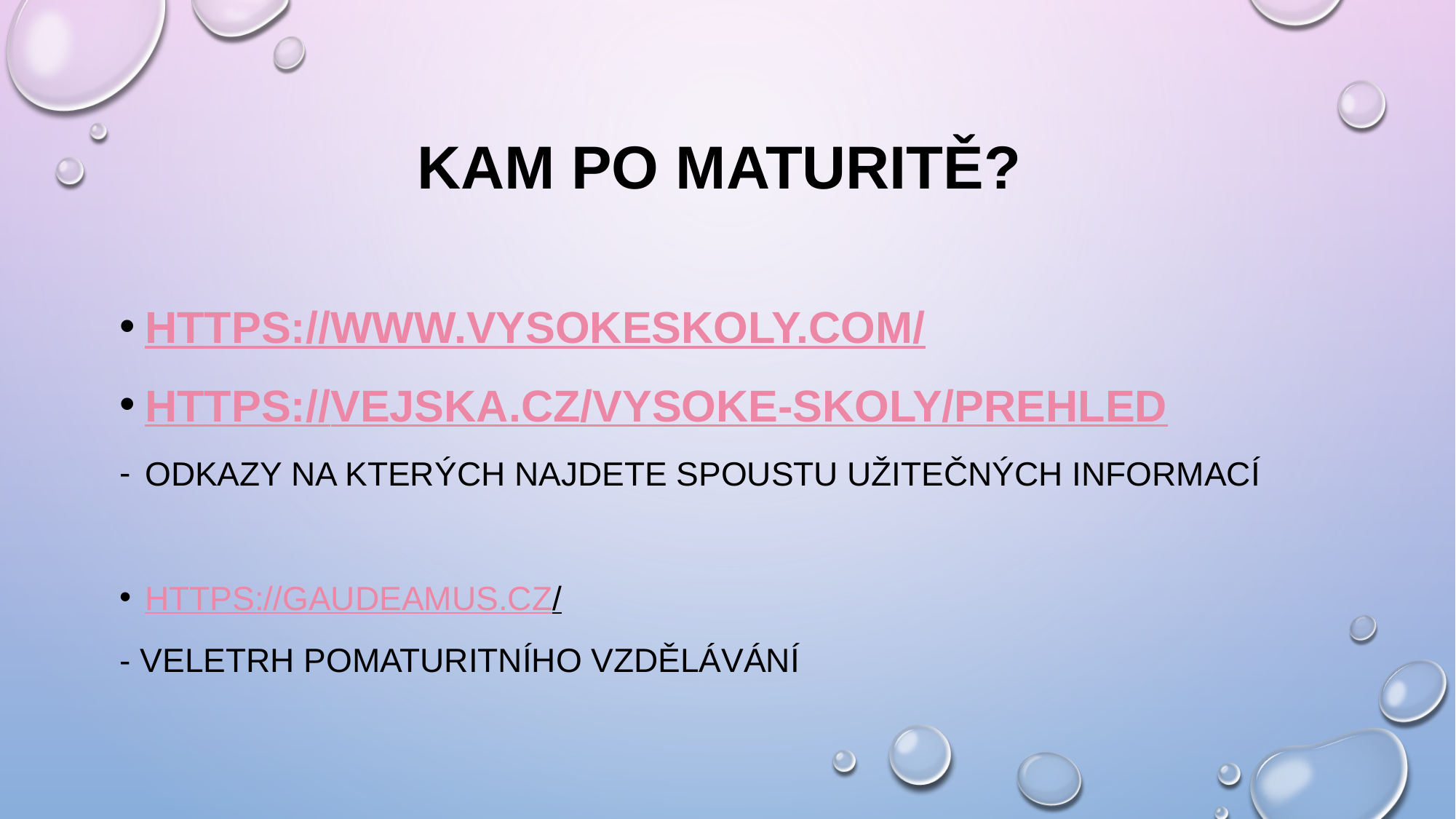

# Kam po maturitě?
https://www.vysokeskoly.com/
https://vejska.cz/vysoke-skoly/prehled
odkazy na kterých najdete spoustu užitečných informací

https://gaudeamus.cz/
- veletrh pomaturitního vzdělávání